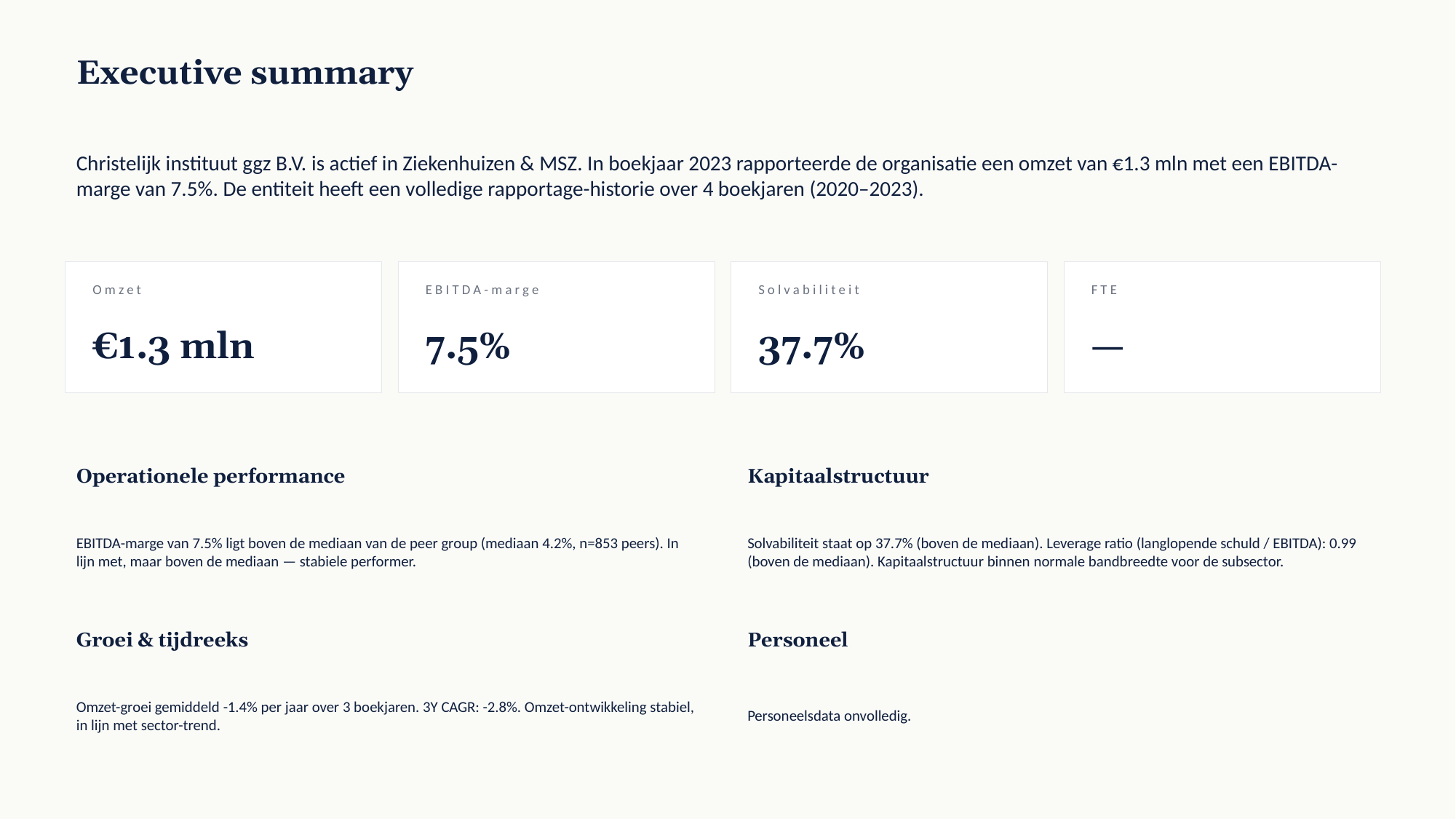

Executive summary
Christelijk instituut ggz B.V. is actief in Ziekenhuizen & MSZ. In boekjaar 2023 rapporteerde de organisatie een omzet van €1.3 mln met een EBITDA-marge van 7.5%. De entiteit heeft een volledige rapportage-historie over 4 boekjaren (2020–2023).

Omzet
EBITDA-marge
Solvabiliteit
FTE
€1.3 mln
7.5%
37.7%
—
Operationele performance
Kapitaalstructuur
EBITDA-marge van 7.5% ligt boven de mediaan van de peer group (mediaan 4.2%, n=853 peers). In lijn met, maar boven de mediaan — stabiele performer.
Solvabiliteit staat op 37.7% (boven de mediaan). Leverage ratio (langlopende schuld / EBITDA): 0.99 (boven de mediaan). Kapitaalstructuur binnen normale bandbreedte voor de subsector.
Groei & tijdreeks
Personeel
Omzet-groei gemiddeld -1.4% per jaar over 3 boekjaren. 3Y CAGR: -2.8%. Omzet-ontwikkeling stabiel, in lijn met sector-trend.
Personeelsdata onvolledig.